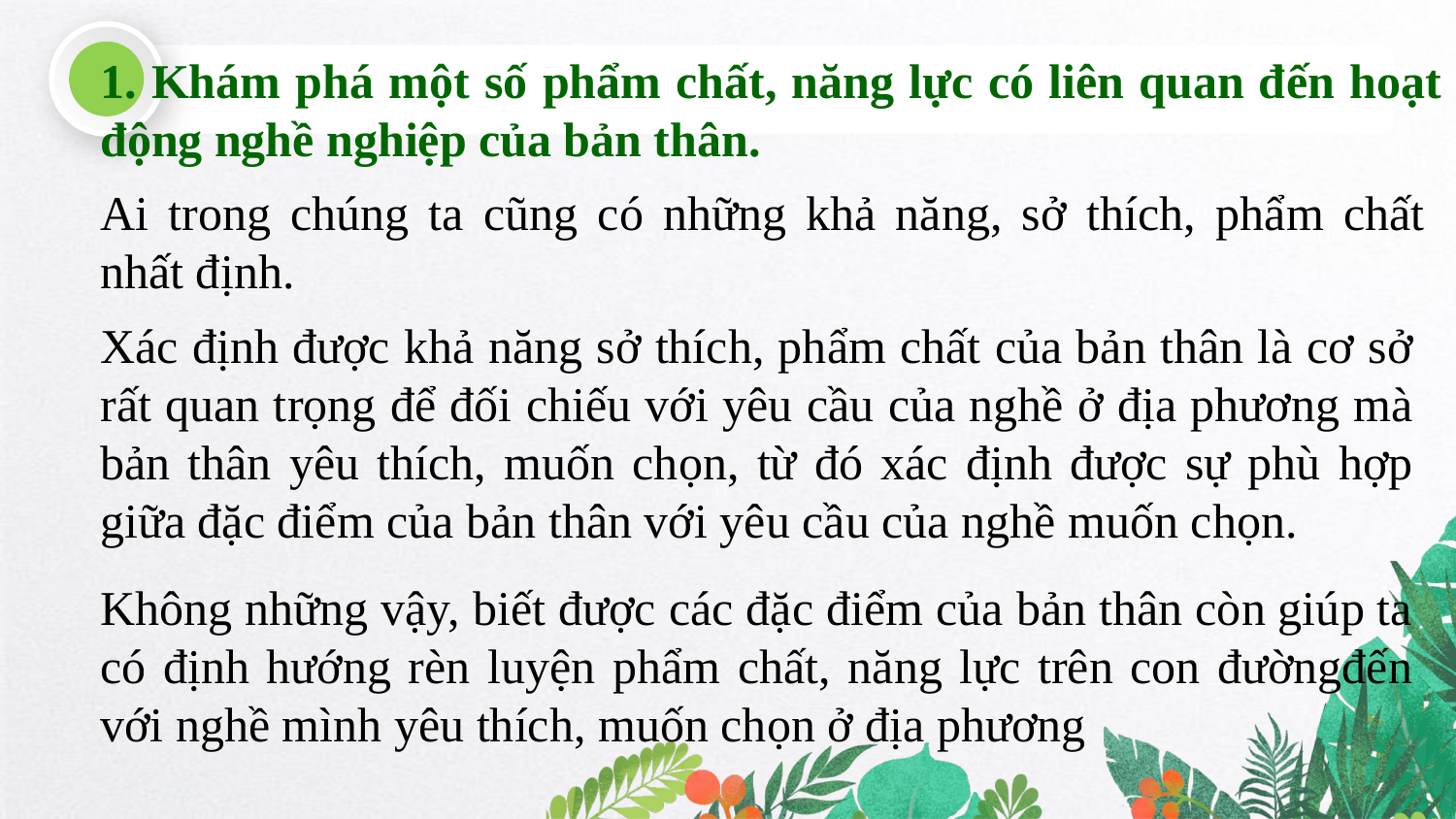

1. Khám phá một số phẩm chất, năng lực có liên quan đến hoạt động nghề nghiệp của bản thân.
Ai trong chúng ta cũng có những khả năng, sở thích, phẩm chất nhất định.
Xác định được khả năng sở thích, phẩm chất của bản thân là cơ sở rất quan trọng để đối chiếu với yêu cầu của nghề ở địa phương mà bản thân yêu thích, muốn chọn, từ đó xác định được sự phù hợp giữa đặc điểm của bản thân với yêu cầu của nghề muốn chọn.
Không những vậy, biết được các đặc điểm của bản thân còn giúp ta có định hướng rèn luyện phẩm chất, năng lực trên con đườngđến với nghề mình yêu thích, muốn chọn ở địa phương